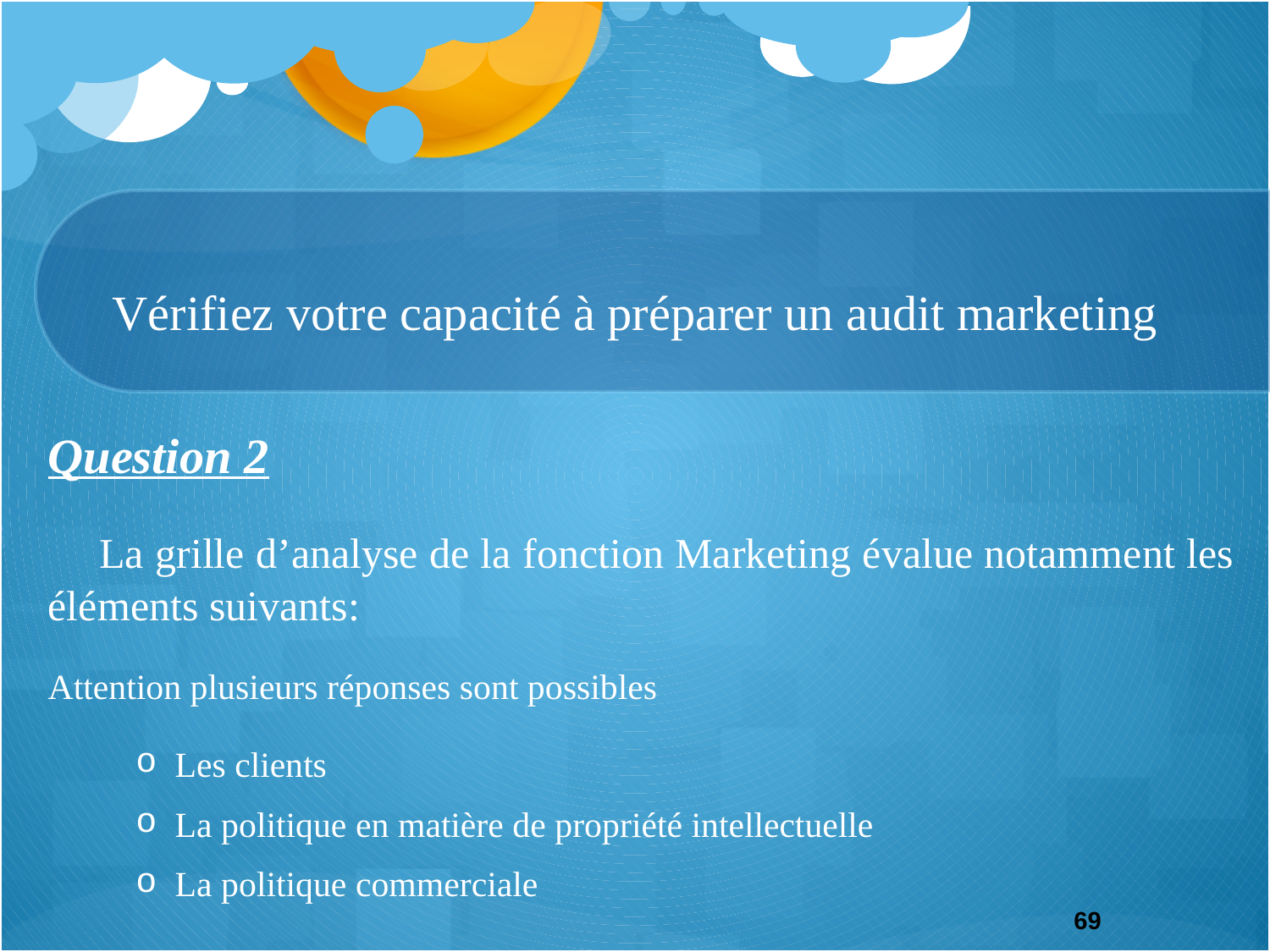

# Vérifiez votre capacité à préparer un audit marketing
Question 2
    La grille d’analyse de la fonction Marketing évalue notamment les éléments suivants:
Attention plusieurs réponses sont possibles
Les clients
La politique en matière de propriété intellectuelle
La politique commerciale
69